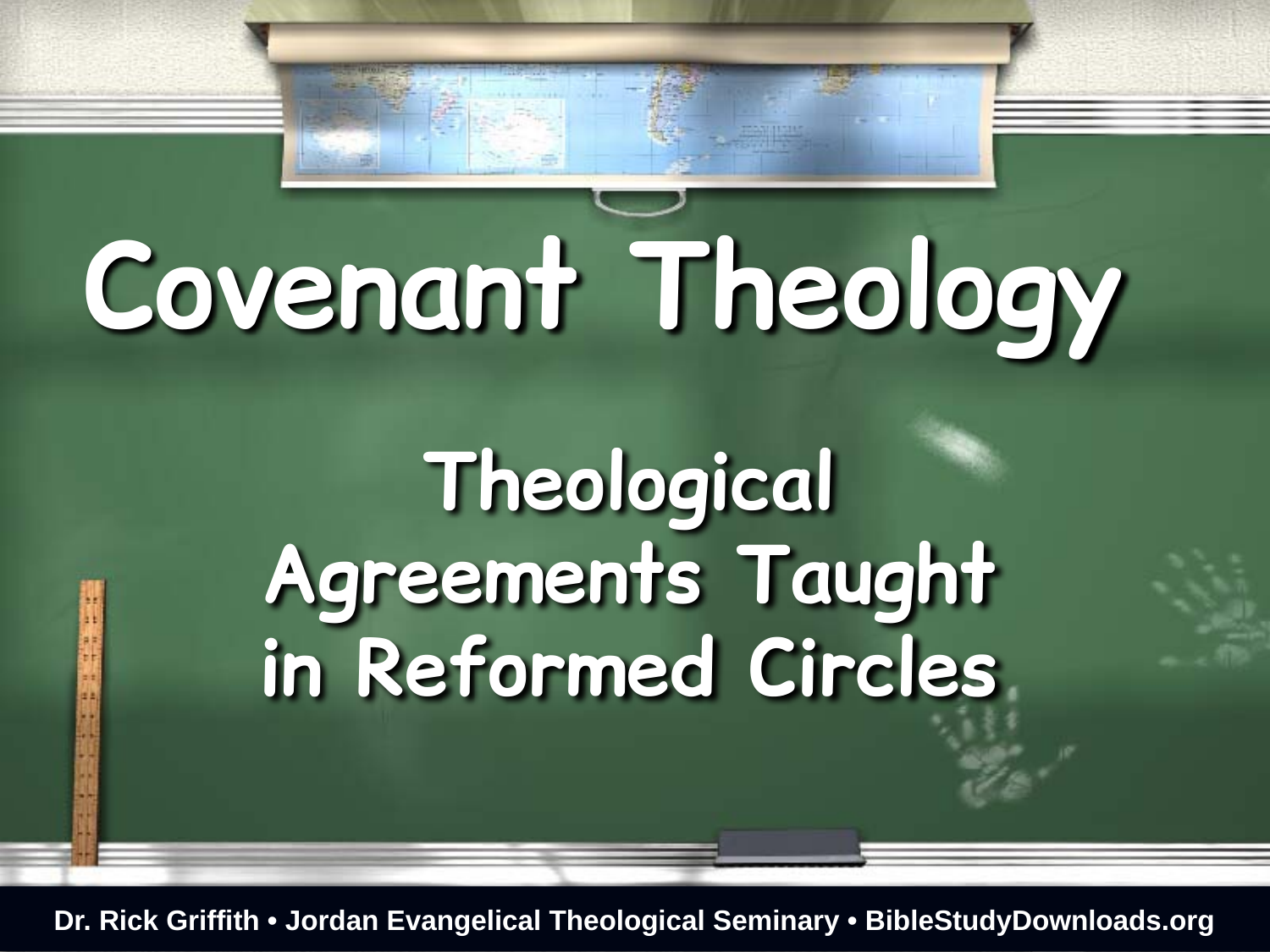

# Covenant Theology
Theological Agreements Taught in Reformed Circles
Dr. Rick Griffith • Jordan Evangelical Theological Seminary • BibleStudyDownloads.org